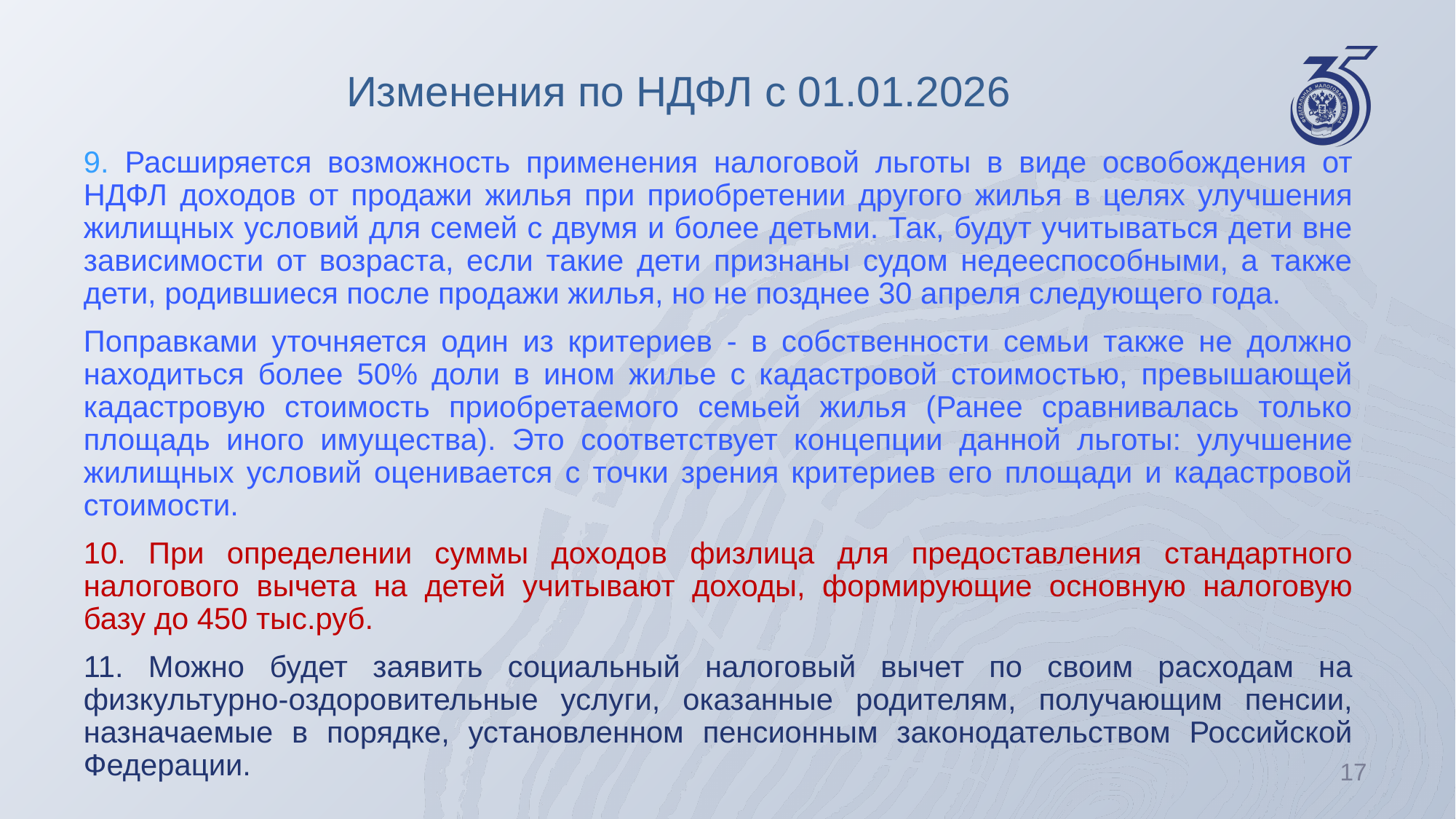

Изменения по НДФЛ с 01.01.2026
9. Расширяется возможность применения налоговой льготы в виде освобождения от НДФЛ доходов от продажи жилья при приобретении другого жилья в целях улучшения жилищных условий для семей с двумя и более детьми. Так, будут учитываться дети вне зависимости от возраста, если такие дети признаны судом недееспособными, а также дети, родившиеся после продажи жилья, но не позднее 30 апреля следующего года.
Поправками уточняется один из критериев - в собственности семьи также не должно находиться более 50% доли в ином жилье с кадастровой стоимостью, превышающей кадастровую стоимость приобретаемого семьей жилья (Ранее сравнивалась только площадь иного имущества). Это соответствует концепции данной льготы: улучшение жилищных условий оценивается с точки зрения критериев его площади и кадастровой стоимости.
10. При определении суммы доходов физлица для предоставления стандартного налогового вычета на детей учитывают доходы, формирующие основную налоговую базу до 450 тыс.руб.
11. Можно будет заявить социальный налоговый вычет по своим расходам на физкультурно-оздоровительные услуги, оказанные родителям, получающим пенсии, назначаемые в порядке, установленном пенсионным законодательством Российской Федерации.

17